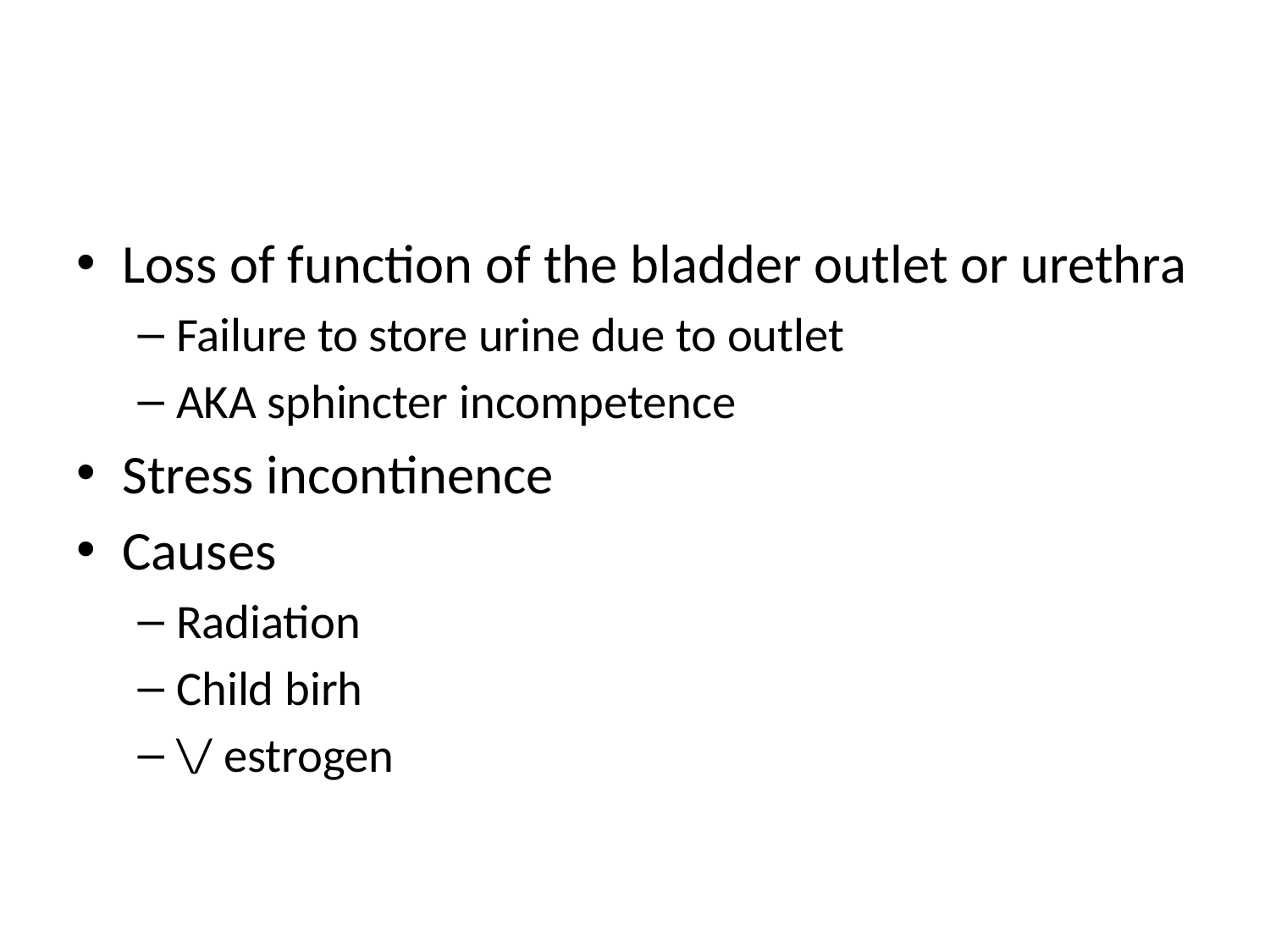

#
Loss of function of the bladder outlet or urethra
Failure to store urine due to outlet
AKA sphincter incompetence
Stress incontinence
Causes
Radiation
Child birh
\/ estrogen